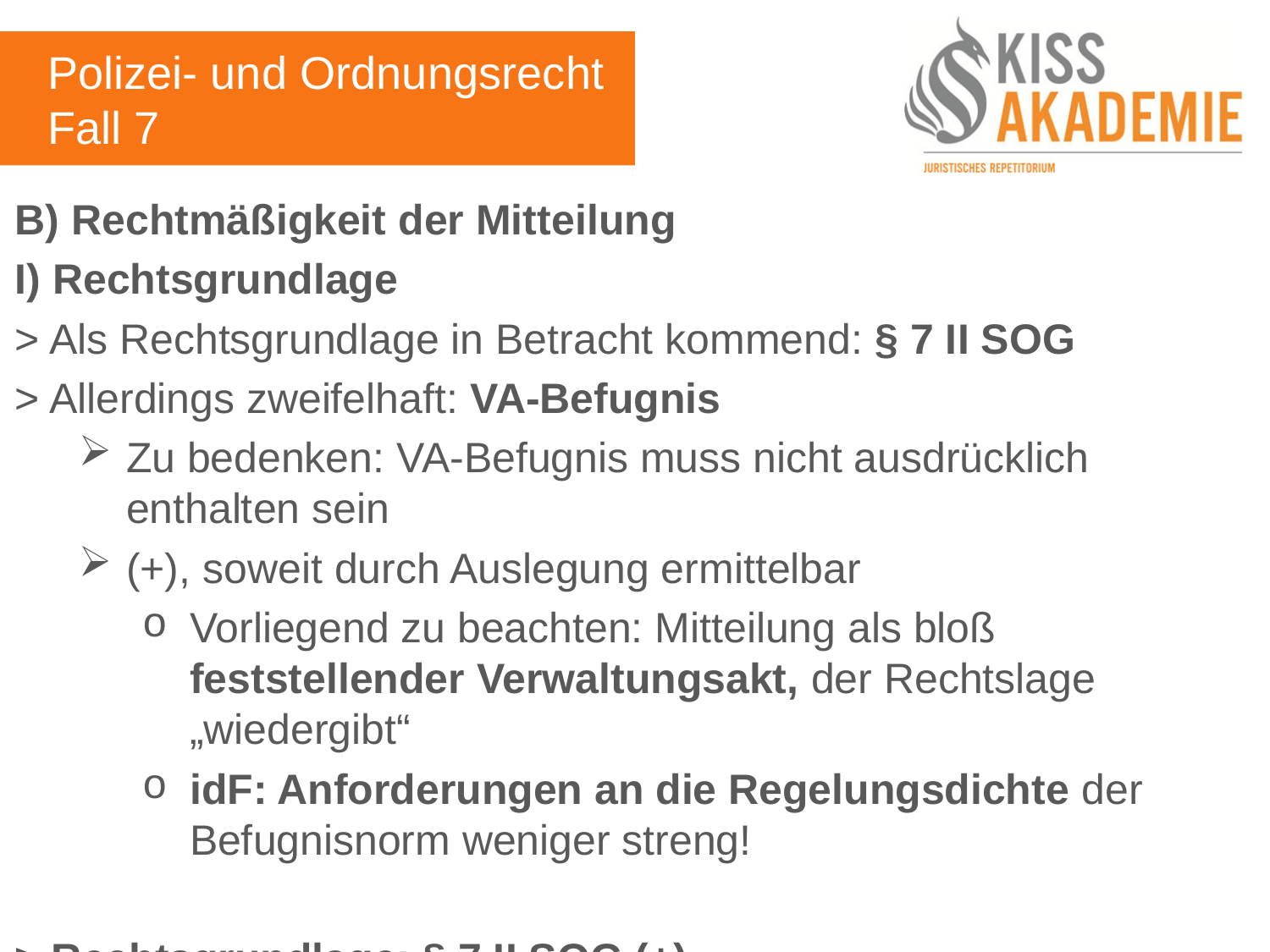

Polizei- und Ordnungsrecht
Fall 7
B) Rechtmäßigkeit der Mitteilung
I) Rechtsgrundlage
> Als Rechtsgrundlage in Betracht kommend: § 7 II SOG
> Allerdings zweifelhaft: VA-Befugnis
Zu bedenken: VA-Befugnis muss nicht ausdrücklich enthalten sein
(+), soweit durch Auslegung ermittelbar
Vorliegend zu beachten: Mitteilung als bloß feststellender Verwaltungsakt, der Rechtslage „wiedergibt“
idF: Anforderungen an die Regelungsdichte der Befugnisnorm weniger streng!

> Rechtsgrundlage: § 7 II SOG (+)